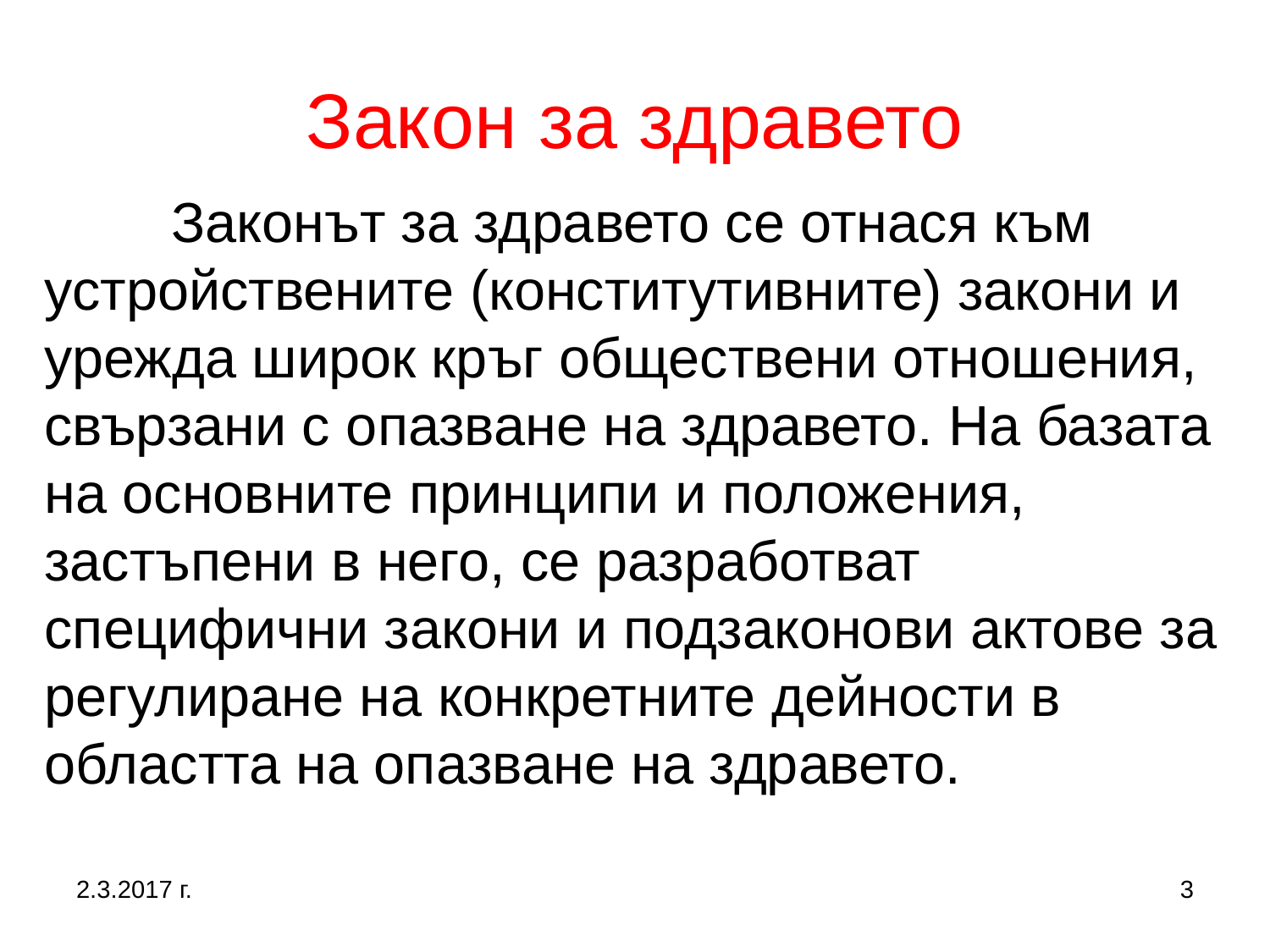

Закон за здравето
	Законът за здравето се отнася към устройствените (конститутивните) закони и урежда широк кръг обществени отношения, свързани с опазване на здравето. На базата на основните принципи и положения, застъпени в него, се разработват специфични закони и подзаконови актове за регулиране на конкретните дейности в областта на опазване на здравето.
2.3.2017 г.
3